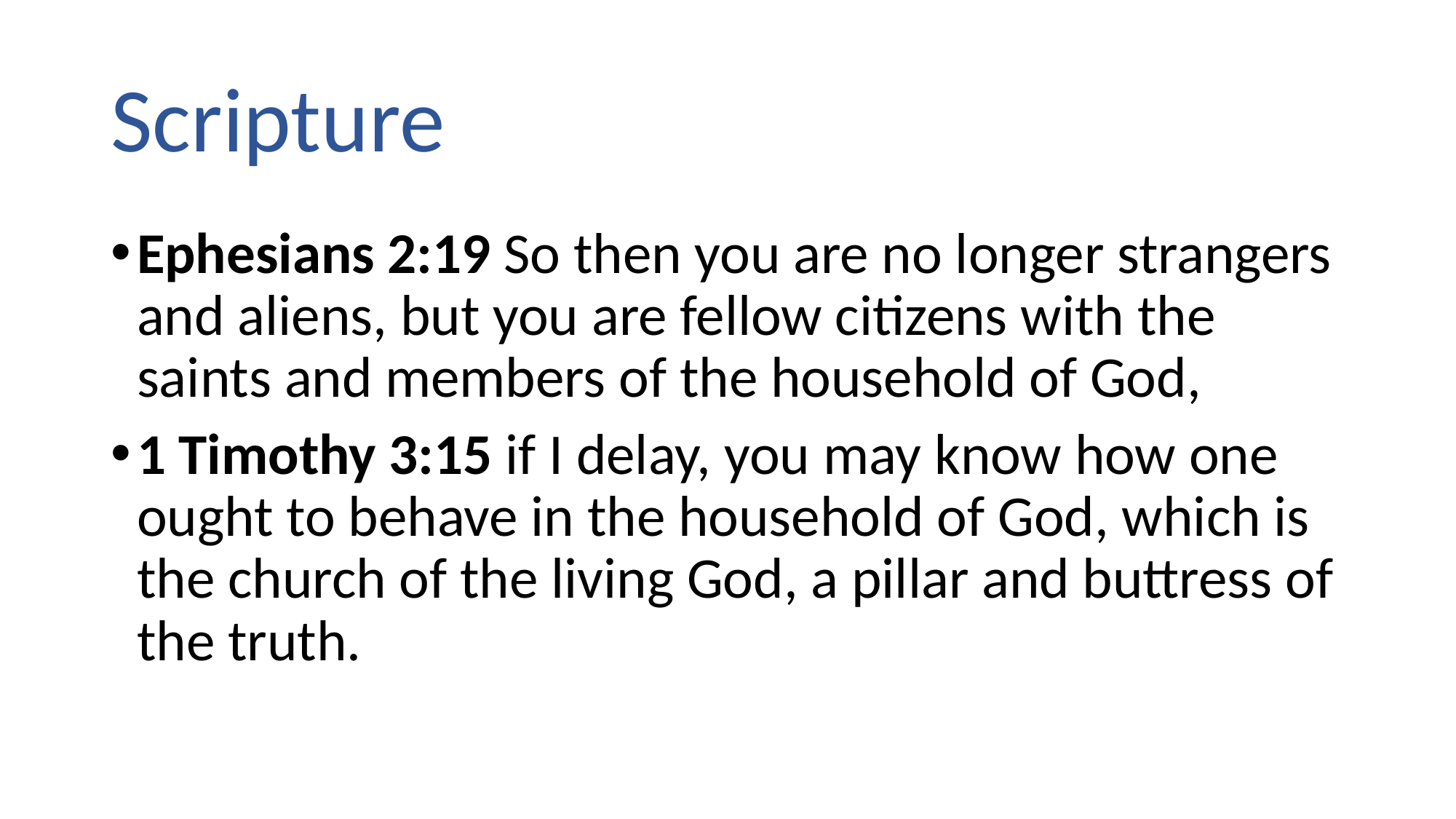

# Scripture
Ephesians 2:19 So then you are no longer strangers and aliens, but you are fellow citizens with the saints and members of the household of God,
1 Timothy 3:15 if I delay, you may know how one ought to behave in the household of God, which is the church of the living God, a pillar and buttress of the truth.